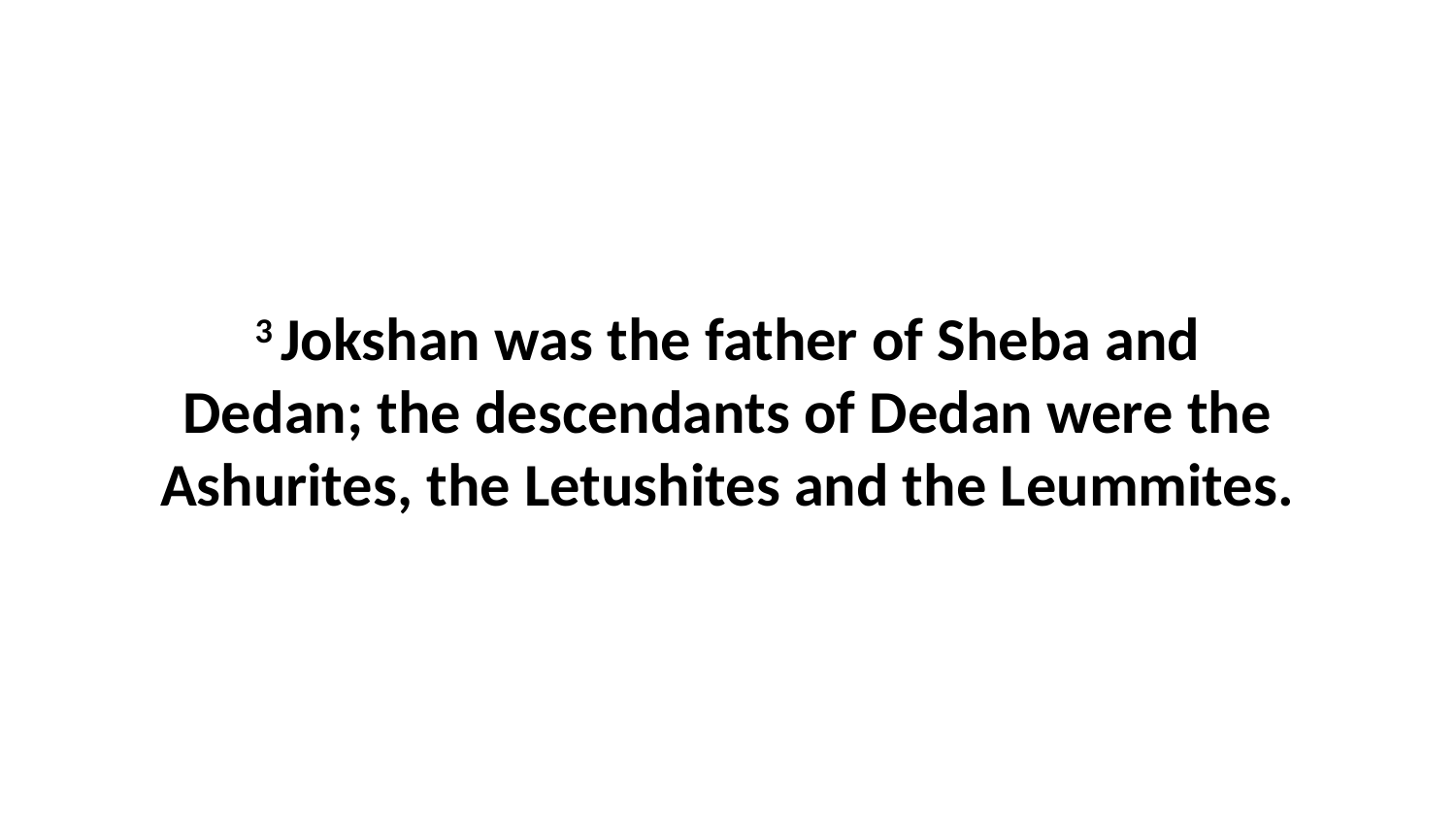

3 Jokshan was the father of Sheba and Dedan; the descendants of Dedan were the Ashurites, the Letushites and the Leummites.